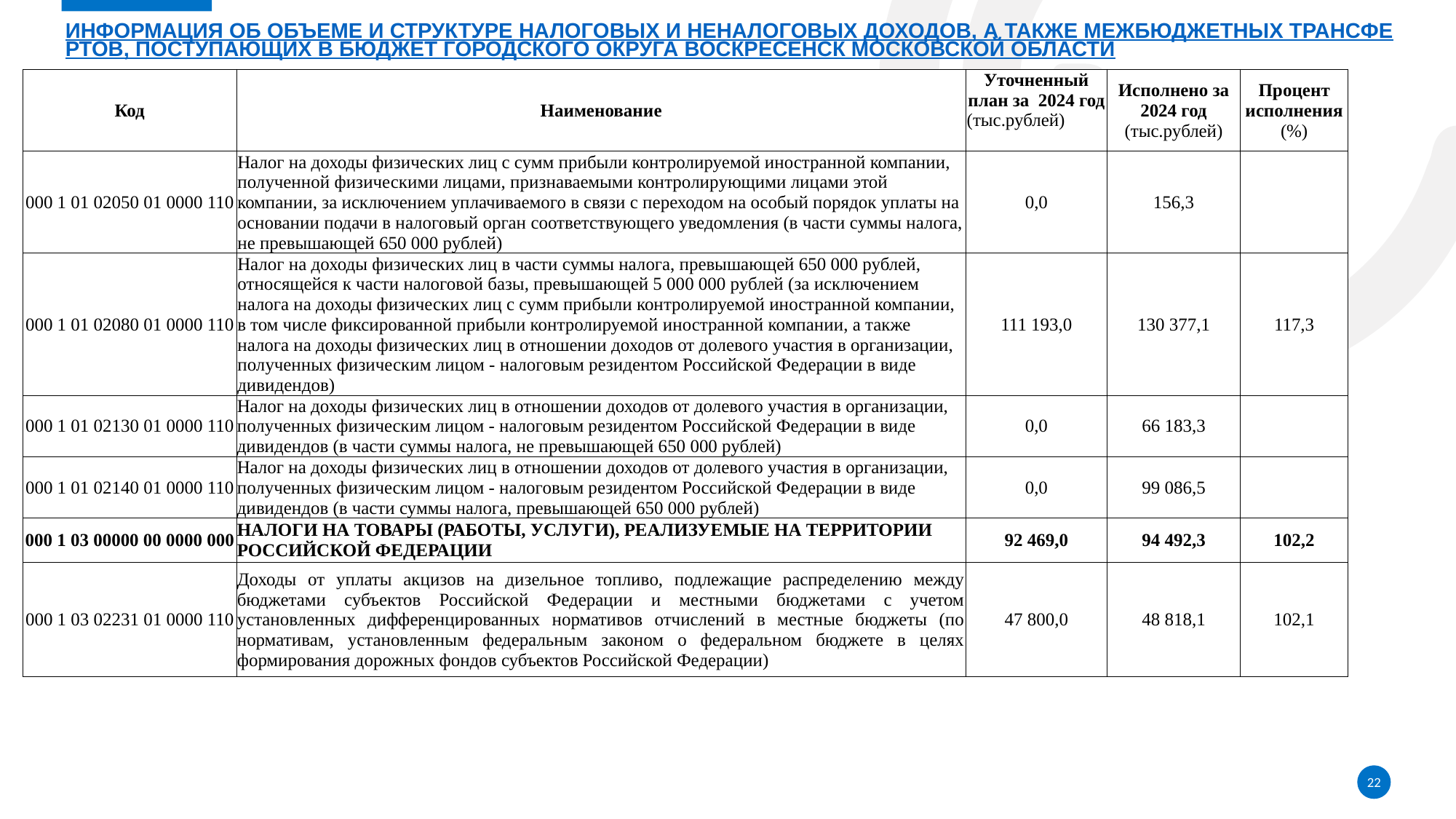

# Информация об объеме и структуре налоговых и неналоговых доходов, а также межбюджетных трансфертов, поступающих в бюджет городского округа Воскресенск Московской области
| Код | Наименование | Уточненный план за 2024 год (тыс.рублей) | Исполнено за 2024 год (тыс.рублей) | Процент исполнения (%) |
| --- | --- | --- | --- | --- |
| 000 1 01 02050 01 0000 110 | Налог на доходы физических лиц с сумм прибыли контролируемой иностранной компании, полученной физическими лицами, признаваемыми контролирующими лицами этой компании, за исключением уплачиваемого в связи с переходом на особый порядок уплаты на основании подачи в налоговый орган соответствующего уведомления (в части суммы налога, не превышающей 650 000 рублей) | 0,0 | 156,3 |  |
| 000 1 01 02080 01 0000 110 | Налог на доходы физических лиц в части суммы налога, превышающей 650 000 рублей, относящейся к части налоговой базы, превышающей 5 000 000 рублей (за исключением налога на доходы физических лиц с сумм прибыли контролируемой иностранной компании, в том числе фиксированной прибыли контролируемой иностранной компании, а также налога на доходы физических лиц в отношении доходов от долевого участия в организации, полученных физическим лицом - налоговым резидентом Российской Федерации в виде дивидендов) | 111 193,0 | 130 377,1 | 117,3 |
| 000 1 01 02130 01 0000 110 | Налог на доходы физических лиц в отношении доходов от долевого участия в организации, полученных физическим лицом - налоговым резидентом Российской Федерации в виде дивидендов (в части суммы налога, не превышающей 650 000 рублей) | 0,0 | 66 183,3 |  |
| 000 1 01 02140 01 0000 110 | Налог на доходы физических лиц в отношении доходов от долевого участия в организации, полученных физическим лицом - налоговым резидентом Российской Федерации в виде дивидендов (в части суммы налога, превышающей 650 000 рублей) | 0,0 | 99 086,5 |  |
| 000 1 03 00000 00 0000 000 | НАЛОГИ НА ТОВАРЫ (РАБОТЫ, УСЛУГИ), РЕАЛИЗУЕМЫЕ НА ТЕРРИТОРИИ РОССИЙСКОЙ ФЕДЕРАЦИИ | 92 469,0 | 94 492,3 | 102,2 |
| 000 1 03 02231 01 0000 110 | Доходы от уплаты акцизов на дизельное топливо, подлежащие распределению между бюджетами субъектов Российской Федерации и местными бюджетами с учетом установленных дифференцированных нормативов отчислений в местные бюджеты (по нормативам, установленным федеральным законом о федеральном бюджете в целях формирования дорожных фондов субъектов Российской Федерации) | 47 800,0 | 48 818,1 | 102,1 |

22